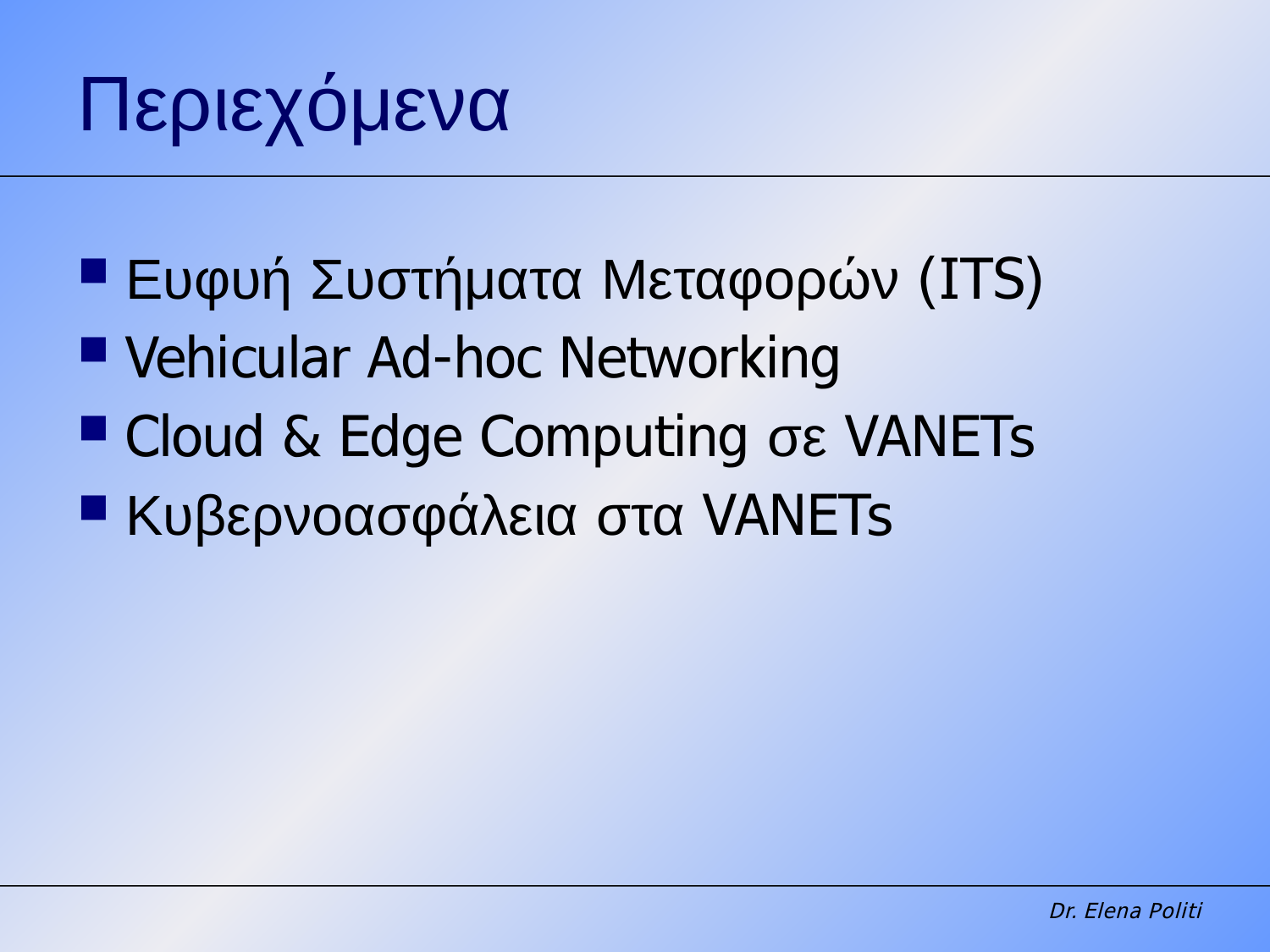

# Περιεχόμενα
Ευφυή Συστήματα Μεταφορών (ITS)
Vehicular Ad-hoc Networking
Cloud & Edge Computing σε VANETs
Κυβερνοασφάλεια στα VANETs
Dr. Elena Politi